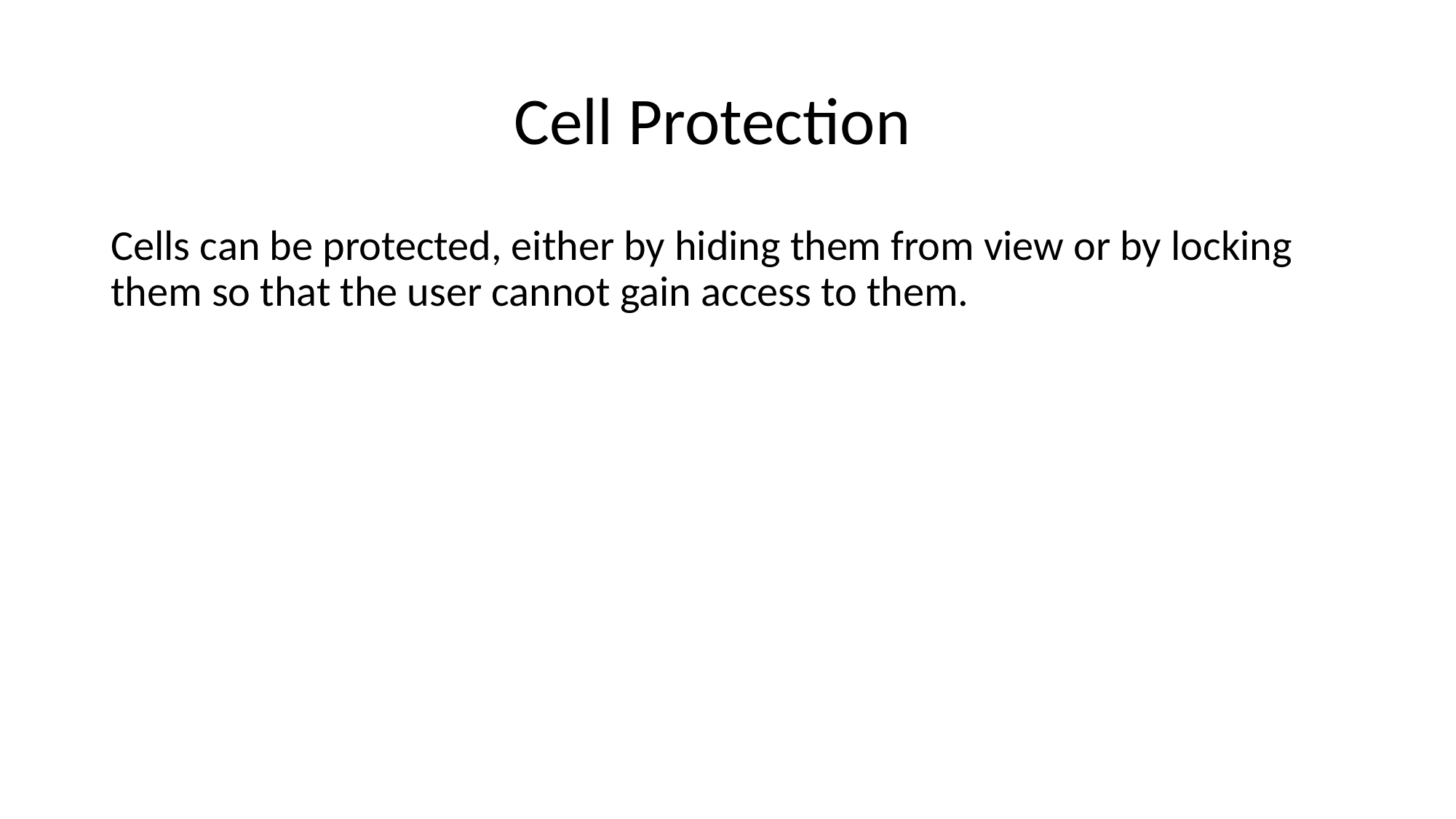

# Cell Protection
Cells can be protected, either by hiding them from view or by locking them so that the user cannot gain access to them.